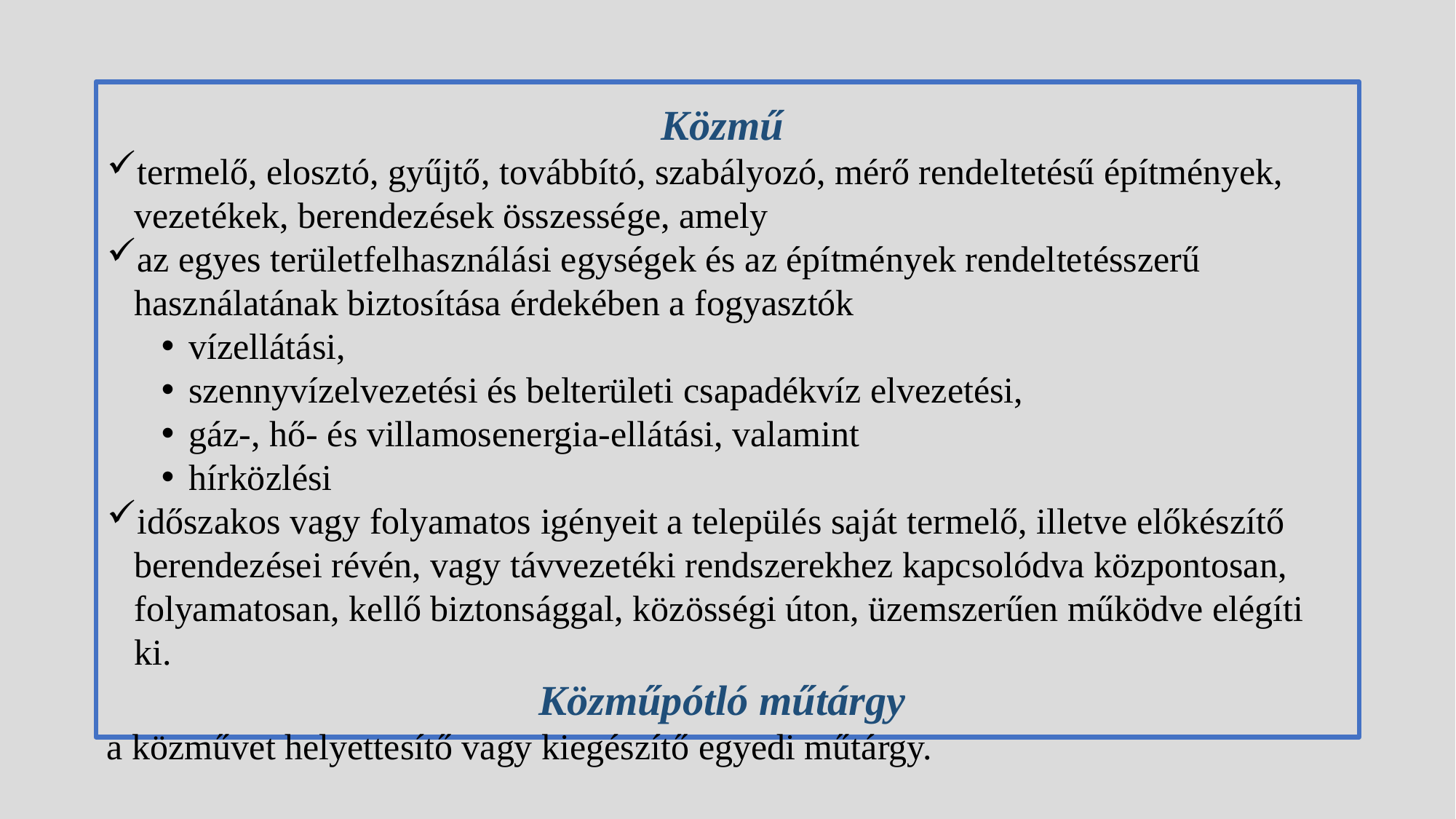

Közmű
termelő, elosztó, gyűjtő, továbbító, szabályozó, mérő rendeltetésű építmények, vezetékek, berendezések összessége, amely
az egyes területfelhasználási egységek és az építmények rendeltetésszerű használatának biztosítása érdekében a fogyasztók
vízellátási,
szennyvízelvezetési és belterületi csapadékvíz elvezetési,
gáz-, hő- és villamosenergia-ellátási, valamint
hírközlési
időszakos vagy folyamatos igényeit a település saját termelő, illetve előkészítő berendezései révén, vagy távvezetéki rendszerekhez kapcsolódva központosan, folyamatosan, kellő biztonsággal, közösségi úton, üzemszerűen működve elégíti ki.
Közműpótló műtárgy
a közművet helyettesítő vagy kiegészítő egyedi műtárgy.